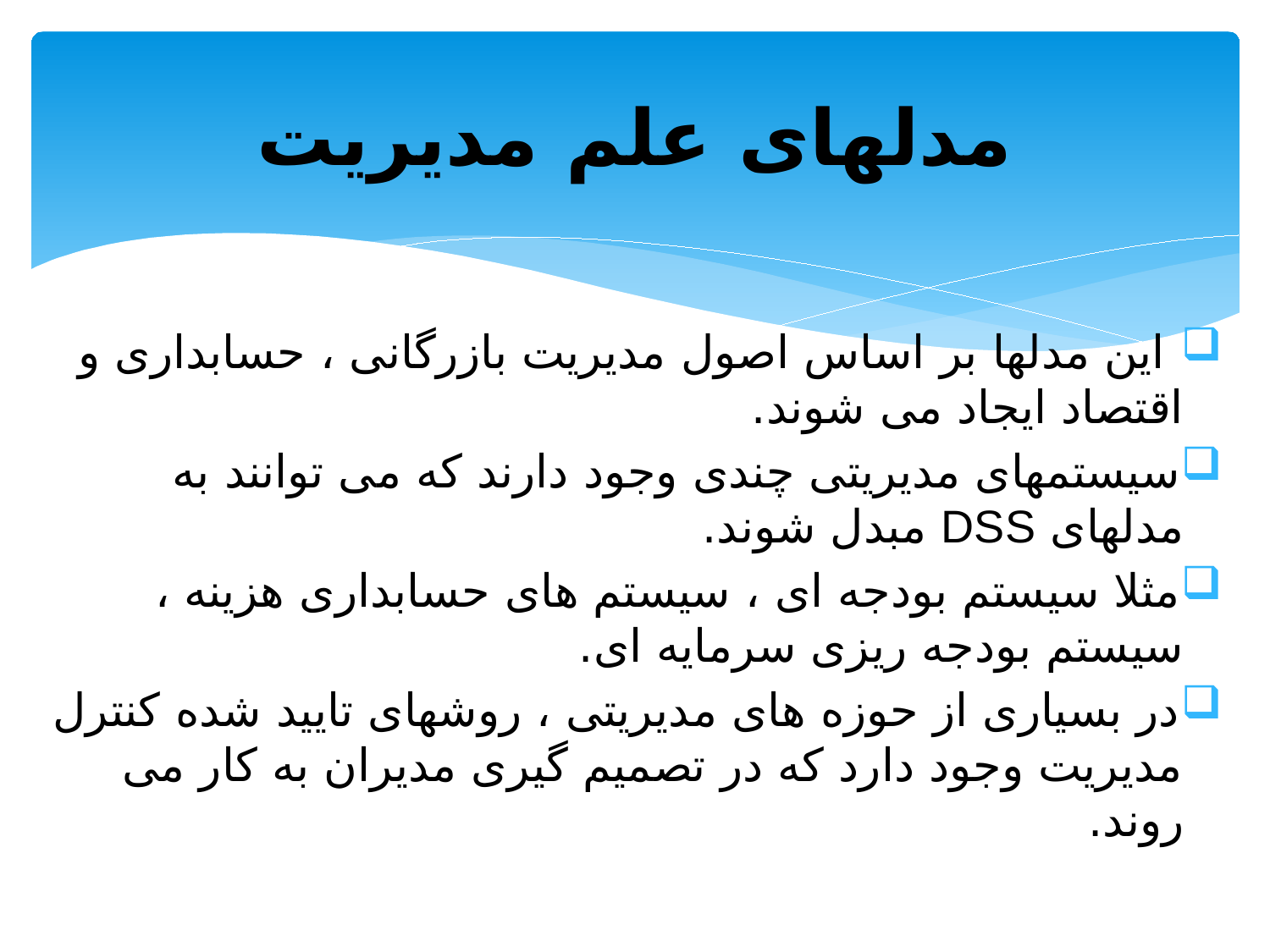

# مدلهای علم مدیریت
 این مدلها بر اساس اصول مدیریت بازرگانی ، حسابداری و اقتصاد ایجاد می شوند.
سیستمهای مدیریتی چندی وجود دارند که می توانند به مدلهای DSS مبدل شوند.
مثلا سیستم بودجه ای ، سیستم های حسابداری هزینه ، سیستم بودجه ریزی سرمایه ای.
در بسیاری از حوزه های مدیریتی ، روشهای تایید شده کنترل مدیریت وجود دارد که در تصمیم گیری مدیران به کار می روند.